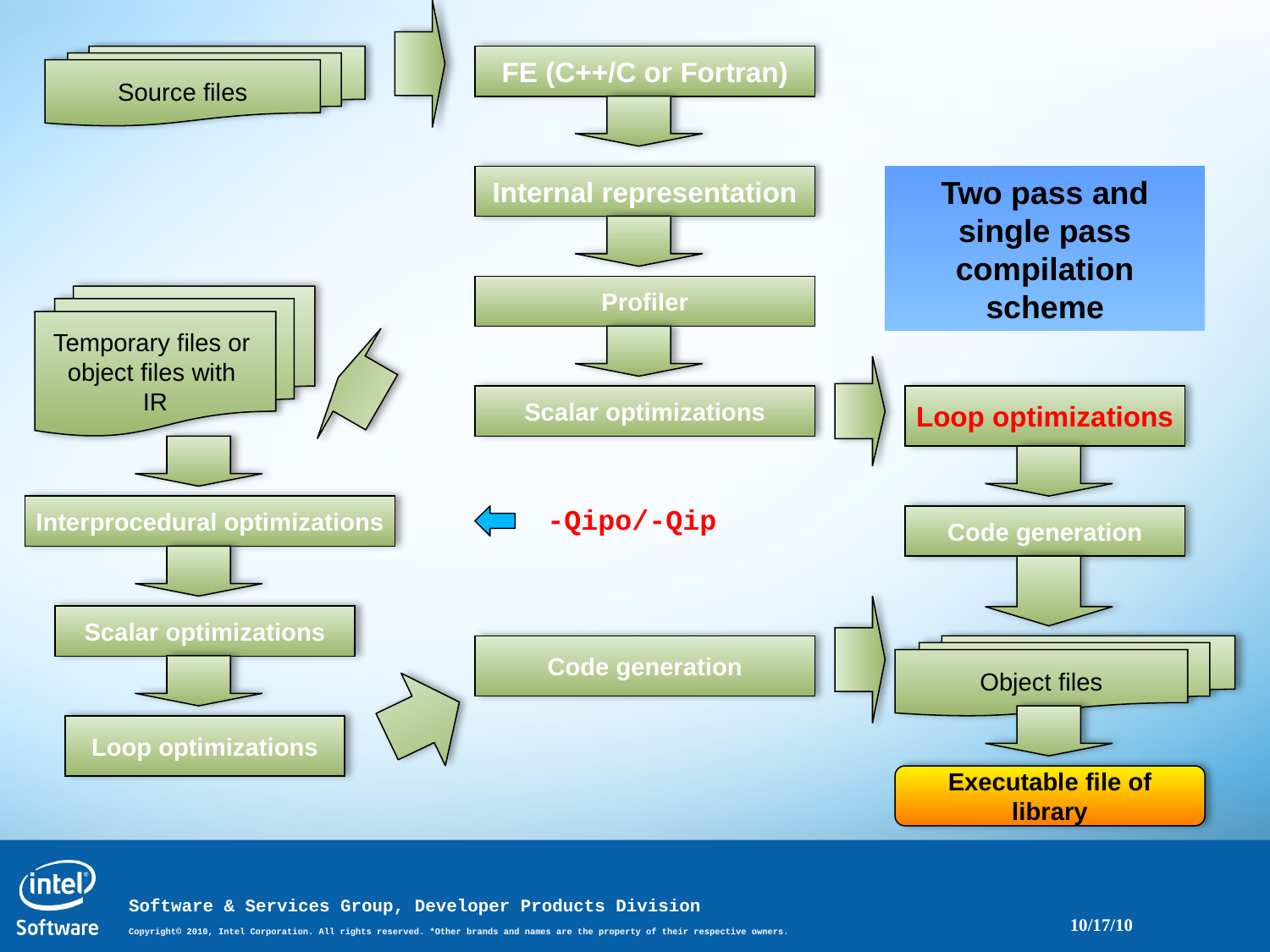

Source files
FE (C++/C or Fortran)

Two pass and single pass compilation scheme
Internal representation

Profiler
Temporary files or
object files with
IR

Scalar optimizations
Loop optimizations

Interprocedural optimizations
-Qipo/-Qip

Code generation

Scalar optimizations

Object files
Code generation

Loop optimizations
Executable file of
library
10/17/10